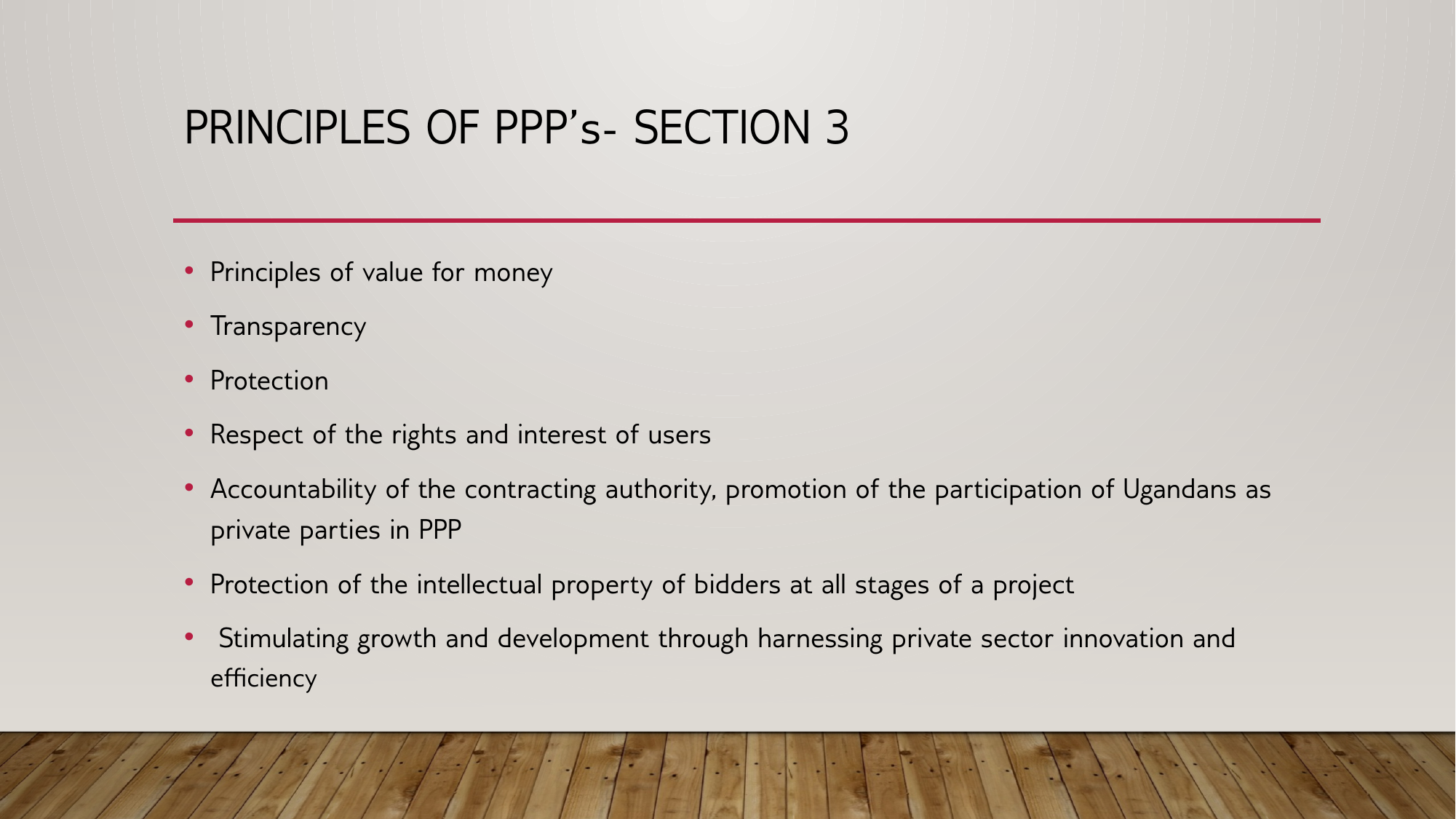

# PRINCIPLES OF PPp’s- Section 3
Principles of value for money
Transparency
Protection
Respect of the rights and interest of users
Accountability of the contracting authority, promotion of the participation of Ugandans as private parties in PPP
Protection of the intellectual property of bidders at all stages of a project
 Stimulating growth and development through harnessing private sector innovation and efficiency